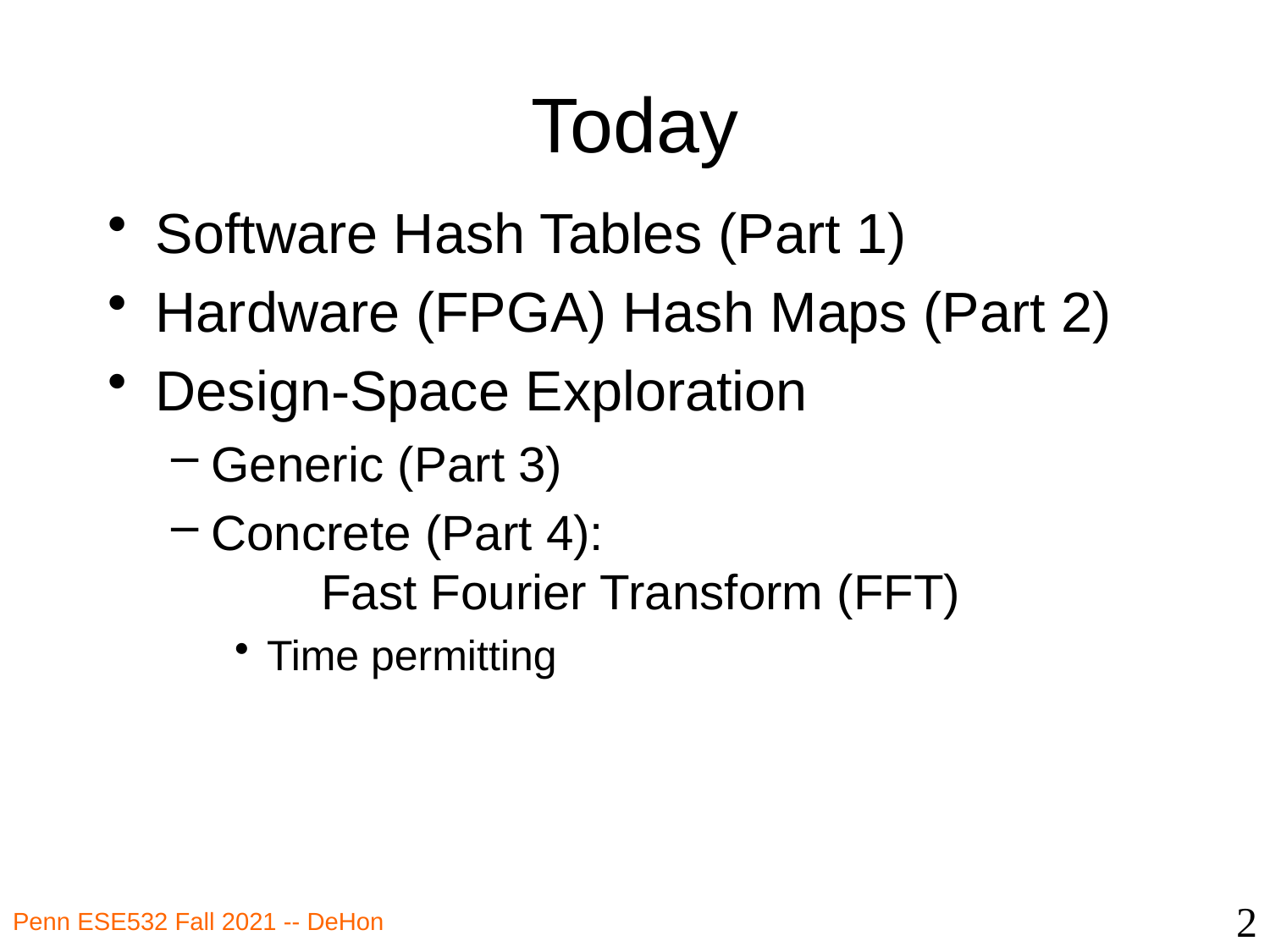

# Today
Software Hash Tables (Part 1)
Hardware (FPGA) Hash Maps (Part 2)
Design-Space Exploration
Generic (Part 3)
Concrete (Part 4):
        Fast Fourier Transform (FFT)
Time permitting

2
Penn ESE532 Fall 2021 -- DeHon